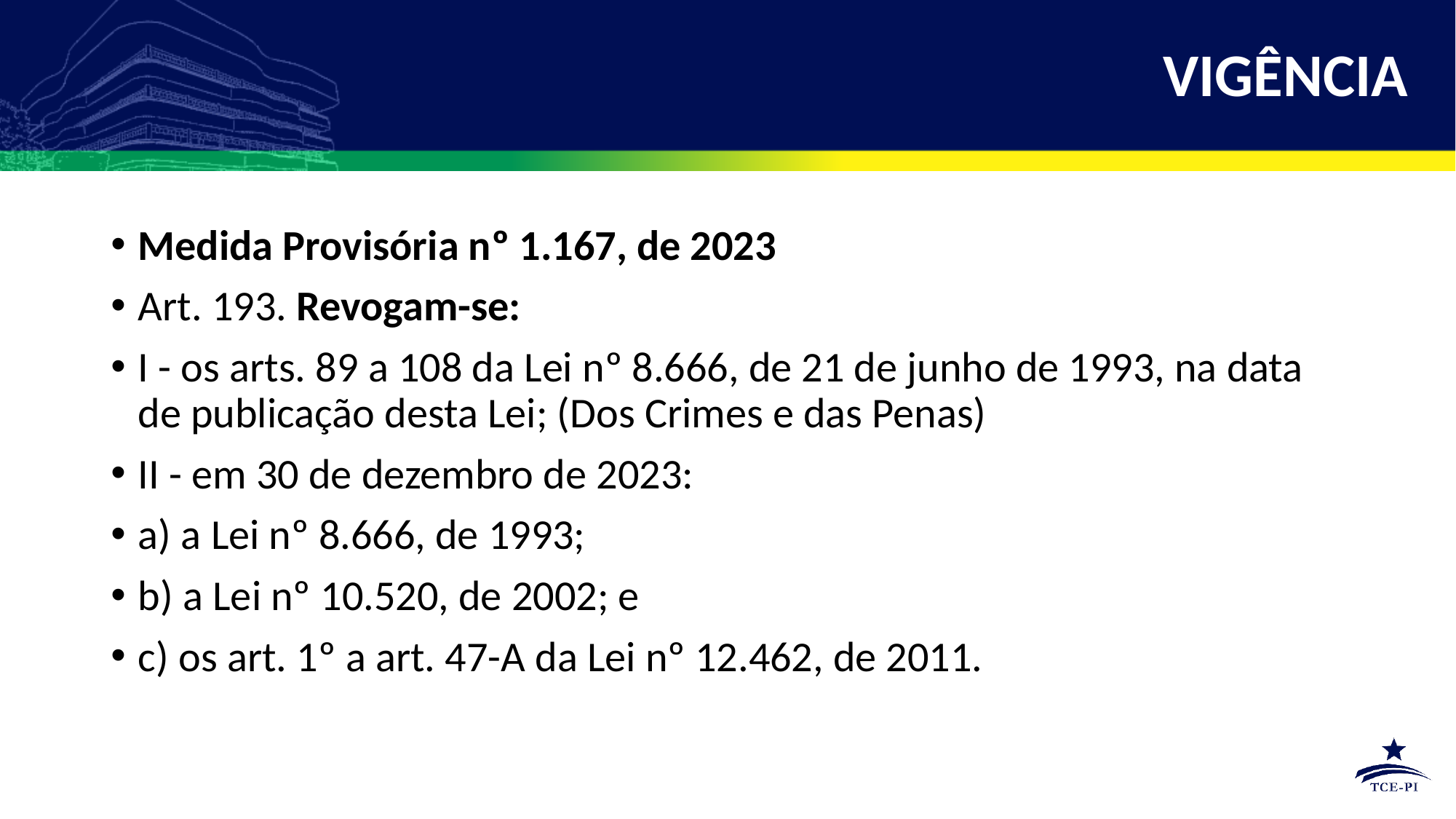

# VIGÊNCIA
Medida Provisória nº 1.167, de 2023
Art. 193. Revogam-se:
I - os arts. 89 a 108 da Lei nº 8.666, de 21 de junho de 1993, na data de publicação desta Lei; (Dos Crimes e das Penas)
II - em 30 de dezembro de 2023:
a) a Lei nº 8.666, de 1993;
b) a Lei nº 10.520, de 2002; e
c) os art. 1º a art. 47-A da Lei nº 12.462, de 2011.